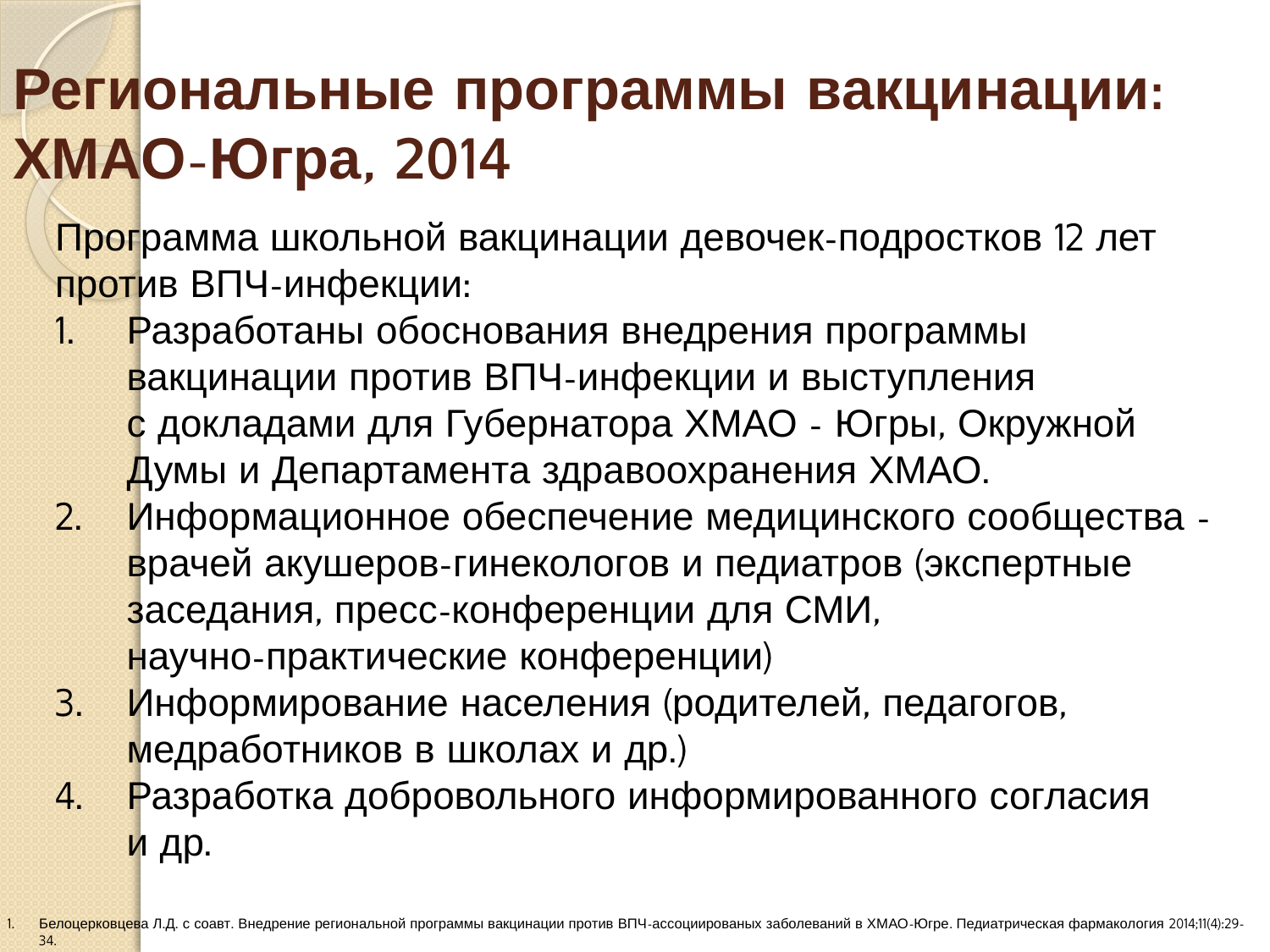

# Региональные программы вакцинации: ХМАО-Югра, 2014

Программа школьной вакцинации девочек-подростков 12 лет против ВПЧ-инфекции:
Разработаны обоснования внедрения программы вакцинации против ВПЧ-инфекции и выступления
с докладами для Губернатора ХМАО - Югры, Окружной Думы и Департамента здравоохранения ХМАО.
Информационное обеспечение медицинского сообщества - врачей акушеров-гинекологов и педиатров (экспертные заседания, пресс-конференции для СМИ,
научно-практические конференции)
Информирование населения (родителей, педагогов, медработников в школах и др.)
Разработка добровольного информированного согласия
и др.

Белоцерковцева Л.Д. с соавт. Внедрение региональной программы вакцинации против ВПЧ-ассоциированых заболеваний в ХМАО-Югре. Педиатрическая фармакология 2014;11(4):29-34.